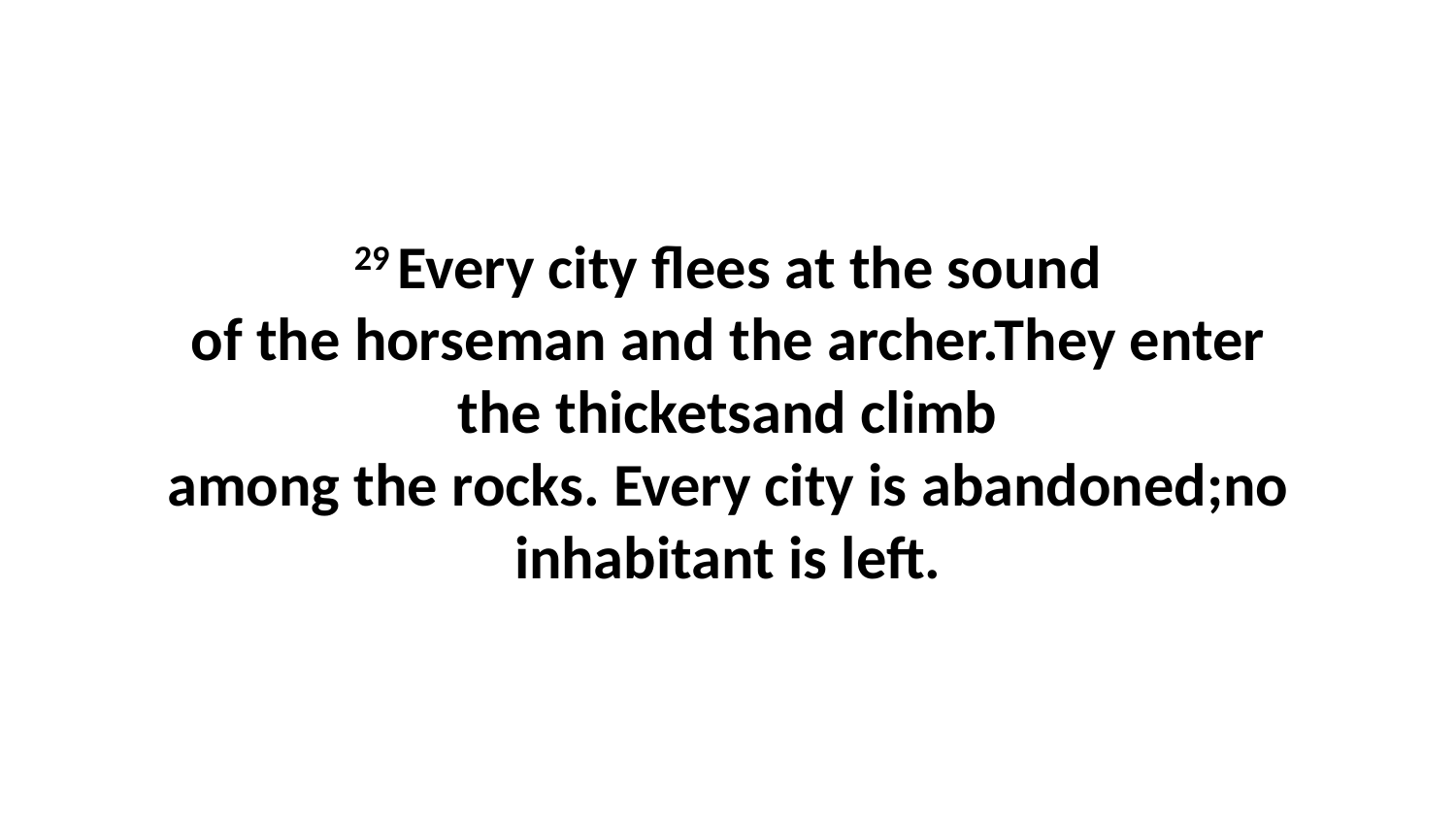

29 Every city flees at the sound of the horseman and the archer.They enter the thicketsand climb among the rocks. Every city is abandoned;no inhabitant is left.